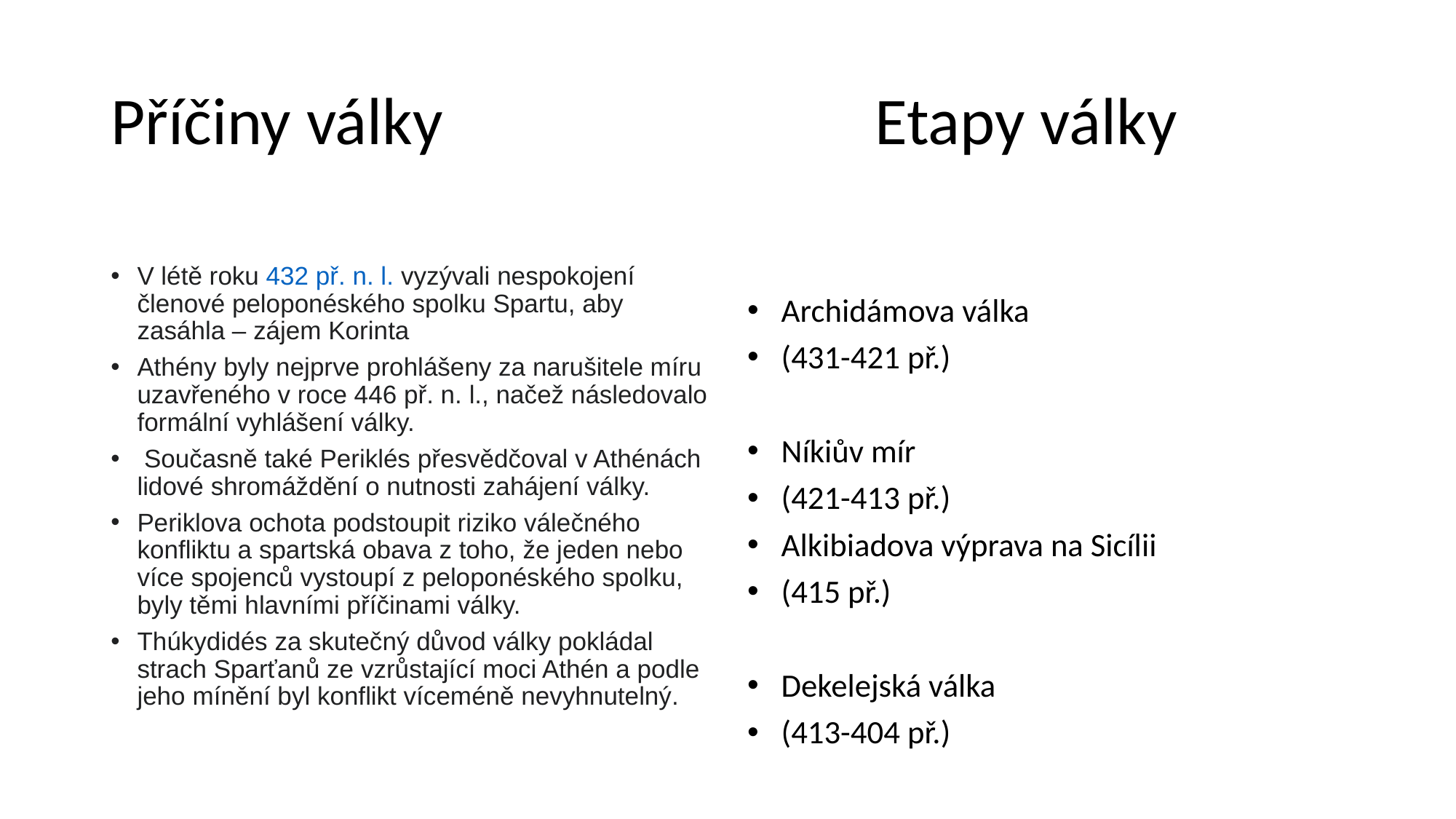

# Příčiny války				Etapy války

V létě roku 432 př. n. l. vyzývali nespokojení členové peloponéského spolku Spartu, aby zasáhla – zájem Korinta
Athény byly nejprve prohlášeny za narušitele míru uzavřeného v roce 446 př. n. l., načež následovalo formální vyhlášení války.
 Současně také Periklés přesvědčoval v Athénách lidové shromáždění o nutnosti zahájení války.
Periklova ochota podstoupit riziko válečného konfliktu a spartská obava z toho, že jeden nebo více spojenců vystoupí z peloponéského spolku, byly těmi hlavními příčinami války.
Thúkydidés za skutečný důvod války pokládal strach Sparťanů ze vzrůstající moci Athén a podle jeho mínění byl konflikt víceméně nevyhnutelný.

Archidámova válka
(431-421 př.)

Níkiův mír
(421-413 př.)
Alkibiadova výprava na Sicílii
(415 př.)

Dekelejská válka
(413-404 př.)